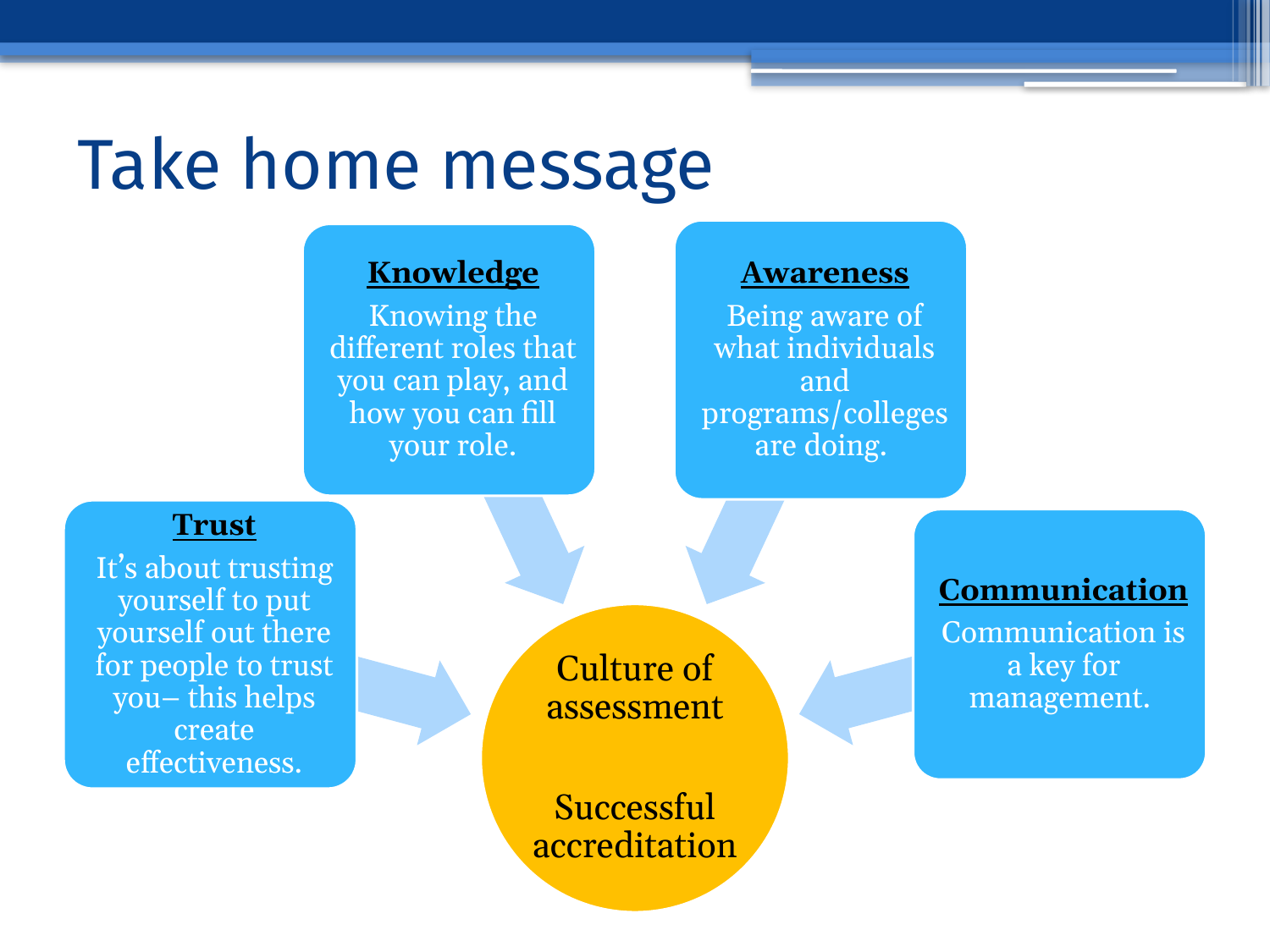

# Take home message
Culture of assessment

Successful accreditation
Trust
It’s about trusting yourself to put yourself out there for people to trust you– this helps create effectiveness.
Knowledge
Knowing the different roles that you can play, and how you can fill your role.
Awareness
Being aware of what individuals and programs/colleges are doing.
Communication
Communication is a key for management.